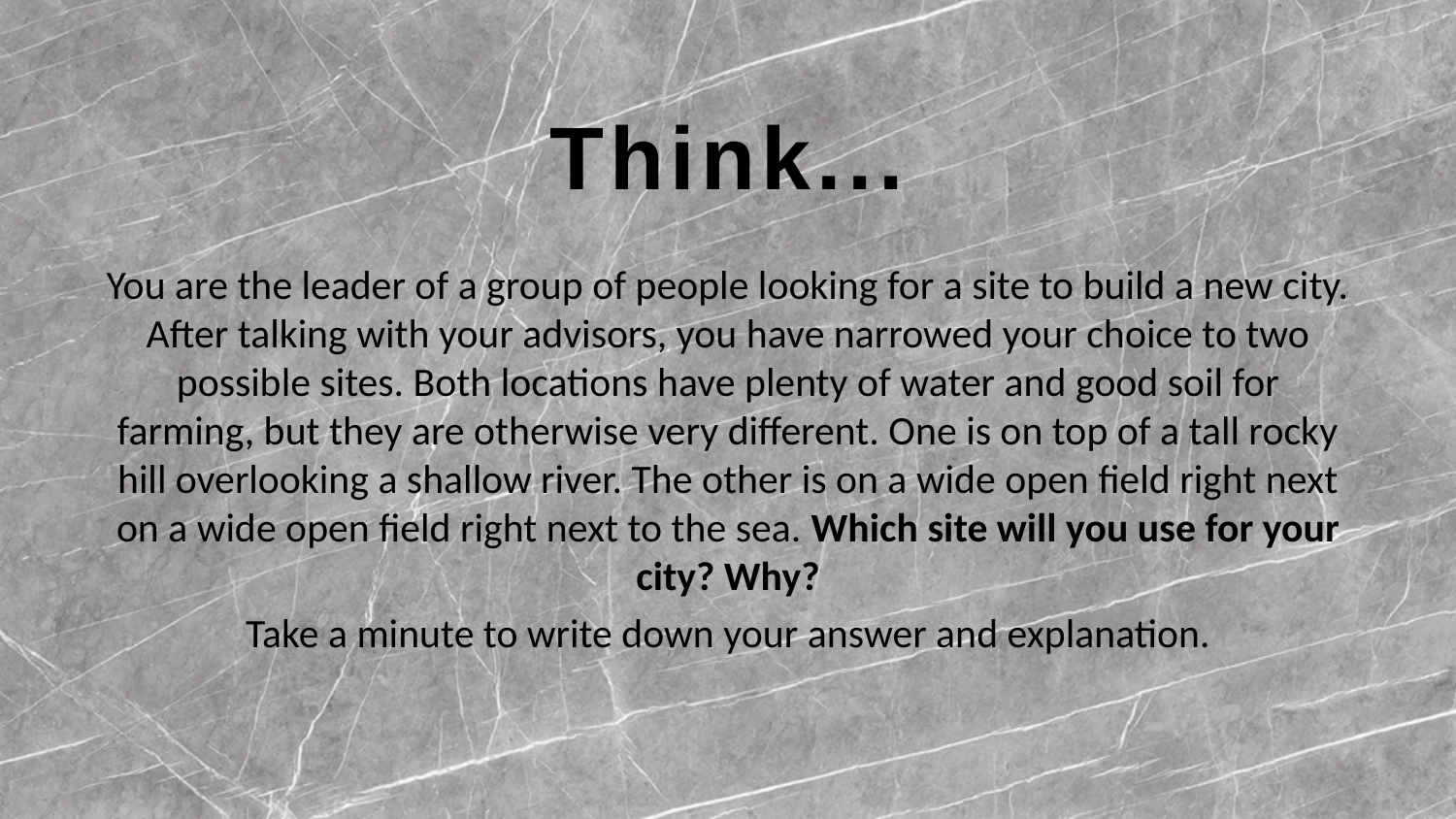

Think...
You are the leader of a group of people looking for a site to build a new city. After talking with your advisors, you have narrowed your choice to two possible sites. Both locations have plenty of water and good soil for farming, but they are otherwise very different. One is on top of a tall rocky hill overlooking a shallow river. The other is on a wide open field right next on a wide open field right next to the sea. Which site will you use for your city? Why?
Take a minute to write down your answer and explanation.